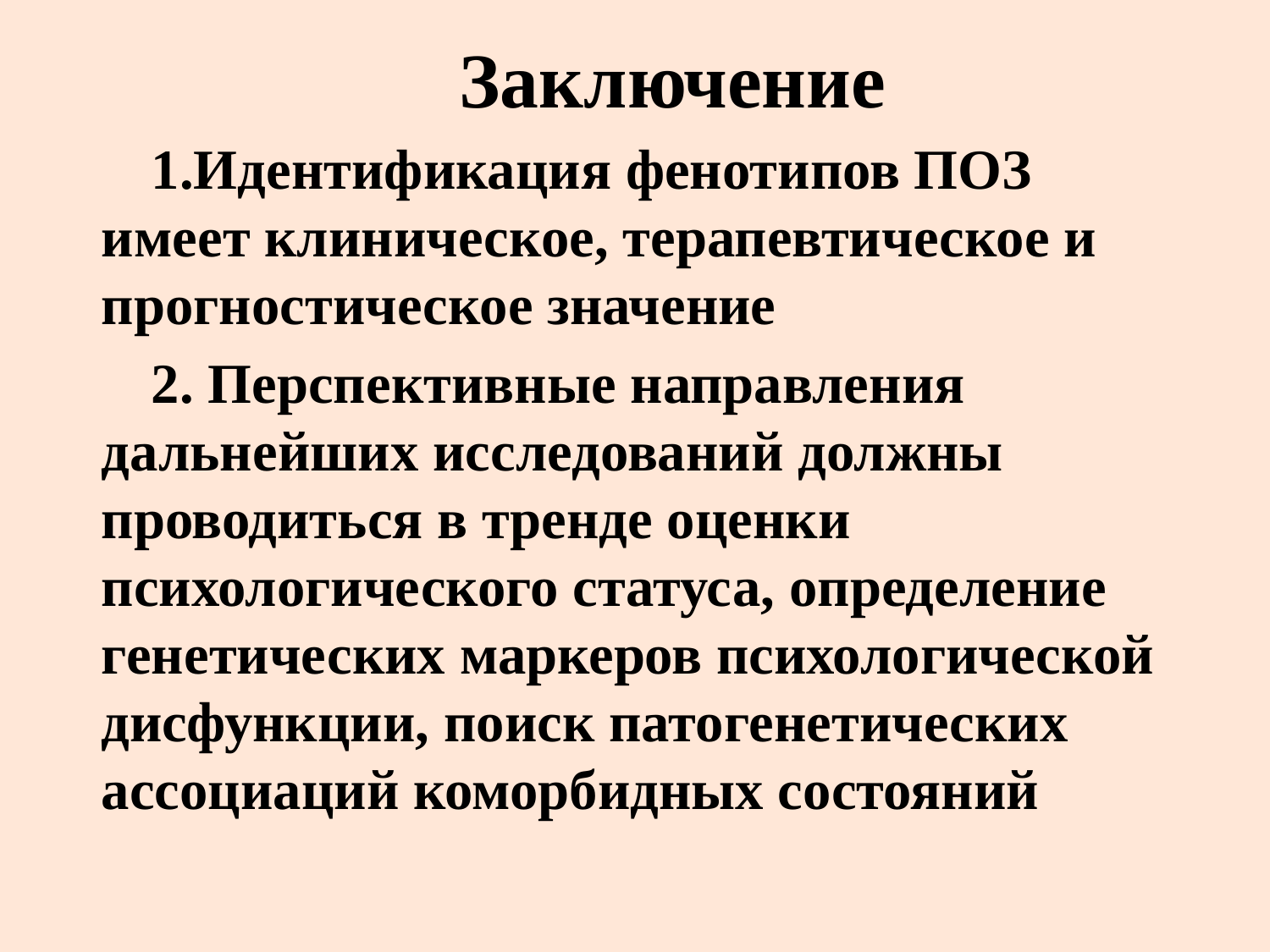

# Заключение
Идентификация фенотипов ПОЗ имеет клиническое, терапевтическое и прогностическое значение
 Перспективные направления дальнейших исследований должны проводиться в тренде оценки психологического статуса, определение генетических маркеров психологической дисфункции, поиск патогенетических ассоциаций коморбидных состояний